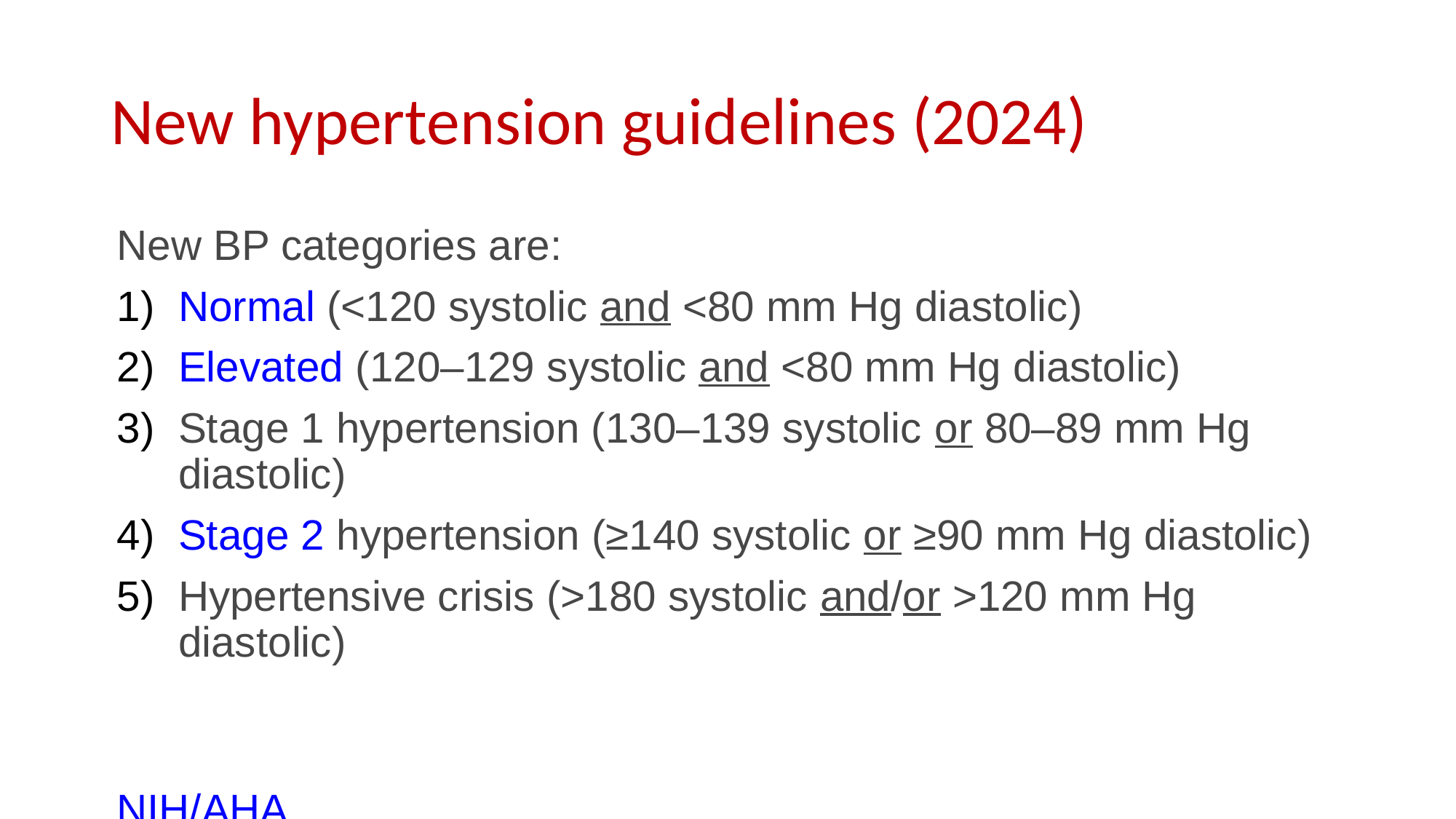

# New hypertension guidelines (2024)
New BP categories are:
Normal (<120 systolic and <80 mm Hg diastolic)
Elevated (120–129 systolic and <80 mm Hg diastolic)
Stage 1 hypertension (130–139 systolic or 80–89 mm Hg diastolic)
Stage 2 hypertension (≥140 systolic or ≥90 mm Hg diastolic)
Hypertensive crisis (>180 systolic and/or >120 mm Hg diastolic)

							                         NIH/AHA